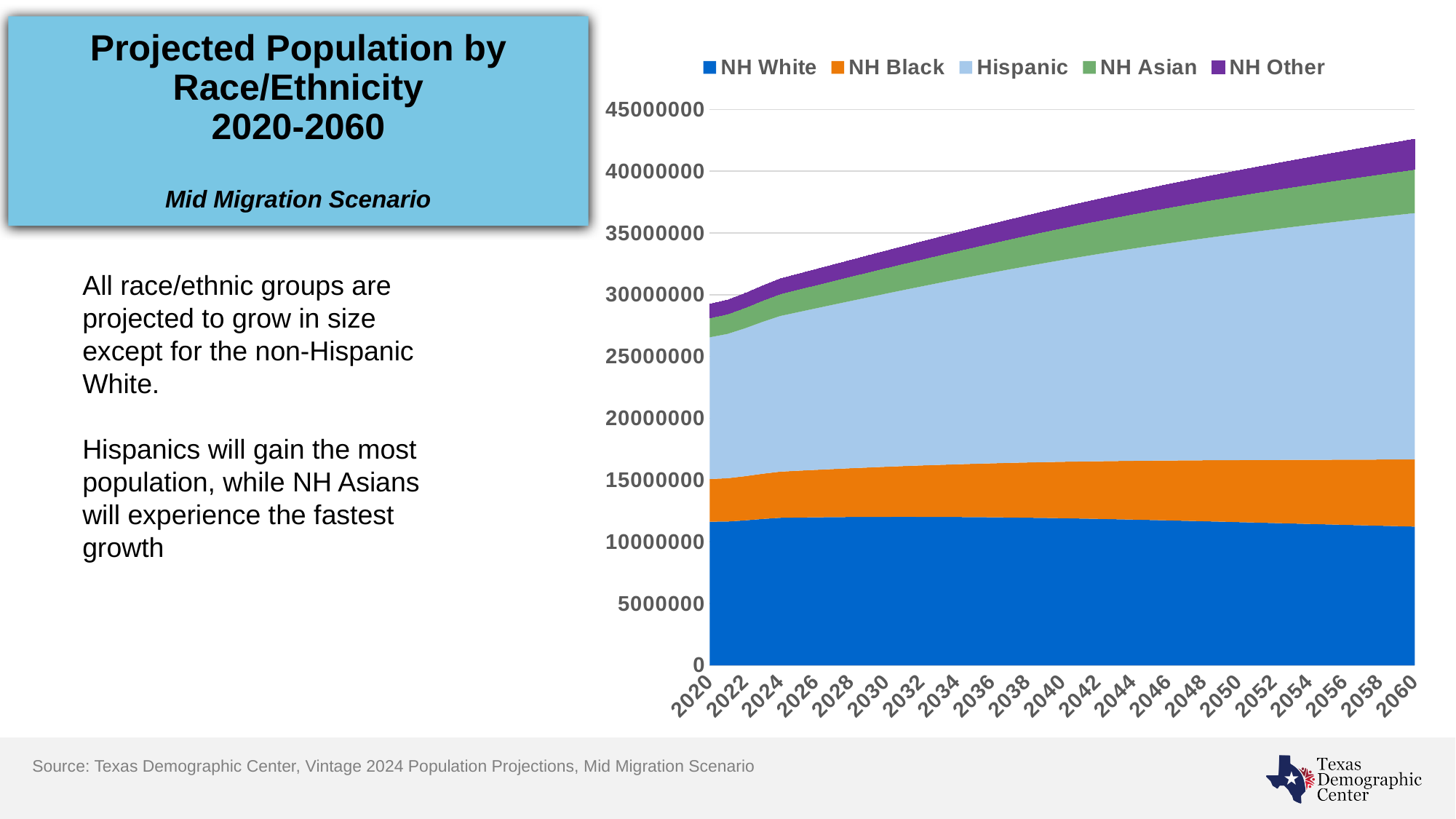

# Projected Population by Race/Ethnicity 2020-2060 Mid Migration Scenario

### Chart

| Category | NH White | NH Black | Hispanic | NH Asian | NH Other |
|---|---|---|---|---|---|
| 2020 | 11621991.0 | 3455822.0 | 11478653.0 | 1566553.0 | 1116551.0 |
| 2021 | 11634204.0 | 3504194.0 | 11684843.0 | 1613097.0 | 1134013.0 |
| 2022 | 11727208.0 | 3577669.0 | 11976834.0 | 1671335.0 | 1160442.0 |
| 2023 | 11844103.0 | 3659616.0 | 12299819.0 | 1733867.0 | 1190485.0 |
| 2024 | 11937236.0 | 3735384.0 | 12604995.0 | 1793816.0 | 1219400.0 |
| 2025 | 11957053.0 | 3789224.0 | 12838063.0 | 1843176.0 | 1241991.0 |
| 2026 | 11973735.0 | 3843041.0 | 13071923.0 | 1892789.0 | 1265315.0 |
| 2027 | 11987385.0 | 3896885.0 | 13307151.0 | 1942678.0 | 1289403.0 |
| 2028 | 11998044.0 | 3950674.0 | 13543496.0 | 1992803.0 | 1314267.0 |
| 2029 | 12005685.0 | 4004340.0 | 13780807.0 | 2043066.0 | 1339906.0 |
| 2030 | 12010332.0 | 4057780.0 | 14018554.0 | 2093514.0 | 1366317.0 |
| 2031 | 12012064.0 | 4110933.0 | 14256436.0 | 2144029.0 | 1393502.0 |
| 2032 | 12010836.0 | 4163678.0 | 14494249.0 | 2194430.0 | 1421438.0 |
| 2033 | 12006585.0 | 4215937.0 | 14731630.0 | 2244603.0 | 1450115.0 |
| 2034 | 11999619.0 | 4267821.0 | 14968017.0 | 2294905.0 | 1479525.0 |
| 2035 | 11990032.0 | 4319275.0 | 15202907.0 | 2345279.0 | 1509667.0 |
| 2036 | 11977672.0 | 4370202.0 | 15435805.0 | 2395671.0 | 1540482.0 |
| 2037 | 11962624.0 | 4420581.0 | 15666316.0 | 2446060.0 | 1571945.0 |
| 2038 | 11944966.0 | 4470367.0 | 15893910.0 | 2496446.0 | 1603993.0 |
| 2039 | 11924803.0 | 4519562.0 | 16118141.0 | 2546808.0 | 1636594.0 |
| 2040 | 11902253.0 | 4568156.0 | 16339004.0 | 2597116.0 | 1669731.0 |
| 2041 | 11877525.0 | 4616129.0 | 16556157.0 | 2647355.0 | 1703374.0 |
| 2042 | 11850736.0 | 4663503.0 | 16769330.0 | 2697511.0 | 1737520.0 |
| 2043 | 11822139.0 | 4710232.0 | 16978429.0 | 2747562.0 | 1772150.0 |
| 2044 | 11791829.0 | 4756339.0 | 17183375.0 | 2797449.0 | 1807270.0 |
| 2045 | 11760060.0 | 4801901.0 | 17384101.0 | 2847130.0 | 1842880.0 |
| 2046 | 11727026.0 | 4846907.0 | 17580660.0 | 2896553.0 | 1878995.0 |
| 2047 | 11692891.0 | 4891411.0 | 17773096.0 | 2945657.0 | 1915616.0 |
| 2048 | 11657908.0 | 4935473.0 | 17961472.0 | 2994418.0 | 1952766.0 |
| 2049 | 11622202.0 | 4979091.0 | 18145926.0 | 3042746.0 | 1990482.0 |
| 2050 | 11586003.0 | 5022312.0 | 18326476.0 | 3090621.0 | 2028756.0 |
| 2051 | 11549442.0 | 5065200.0 | 18503366.0 | 3137977.0 | 2067630.0 |
| 2052 | 11512709.0 | 5107758.0 | 18676659.0 | 3184818.0 | 2107146.0 |
| 2053 | 11476023.0 | 5150043.0 | 18846445.0 | 3231127.0 | 2147377.0 |
| 2054 | 11439408.0 | 5192075.0 | 19012909.0 | 3276836.0 | 2188365.0 |
| 2055 | 11402967.0 | 5233881.0 | 19176121.0 | 3321958.0 | 2230172.0 |
| 2056 | 11366757.0 | 5275471.0 | 19335994.0 | 3366505.0 | 2272853.0 |
| 2057 | 11330878.0 | 5316851.0 | 19492608.0 | 3410509.0 | 2316446.0 |
| 2058 | 11295220.0 | 5358040.0 | 19645771.0 | 3453956.0 | 2360983.0 |
| 2059 | 11259758.0 | 5399001.0 | 19795523.0 | 3496885.0 | 2406481.0 |
| 2060 | 11224407.0 | 5439714.0 | 19941694.0 | 3539287.0 | 2452946.0 |
All race/ethnic groups are projected to grow in size except for the non-Hispanic White.

Hispanics will gain the most population, while NH Asians will experience the fastest growth
Source: Texas Demographic Center, Vintage 2024 Population Projections, Mid Migration Scenario